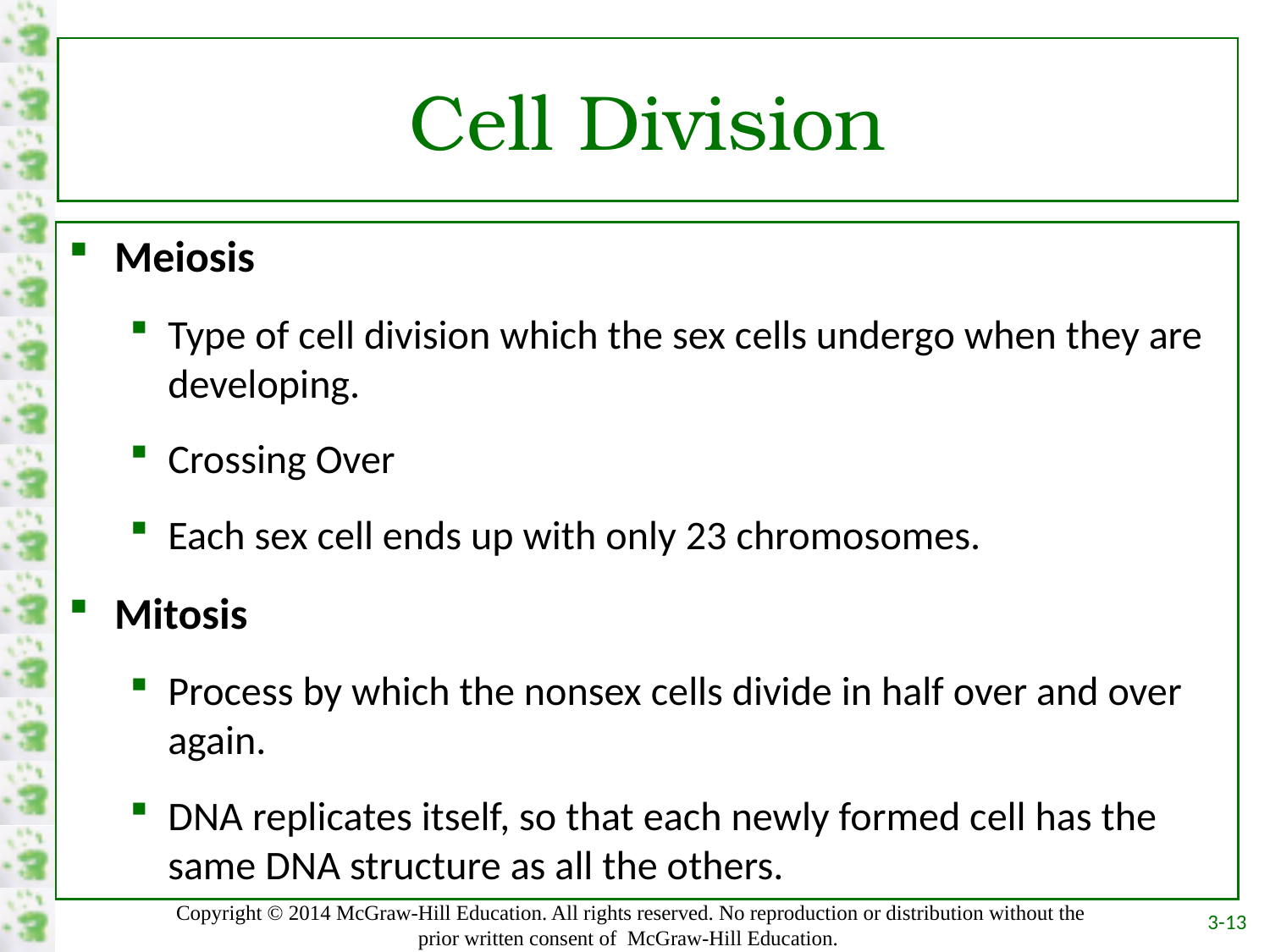

# Cell Division
Meiosis
Type of cell division which the sex cells undergo when they are developing.
Crossing Over
Each sex cell ends up with only 23 chromosomes.
Mitosis
Process by which the nonsex cells divide in half over and over again.
DNA replicates itself, so that each newly formed cell has the same DNA structure as all the others.

3-13